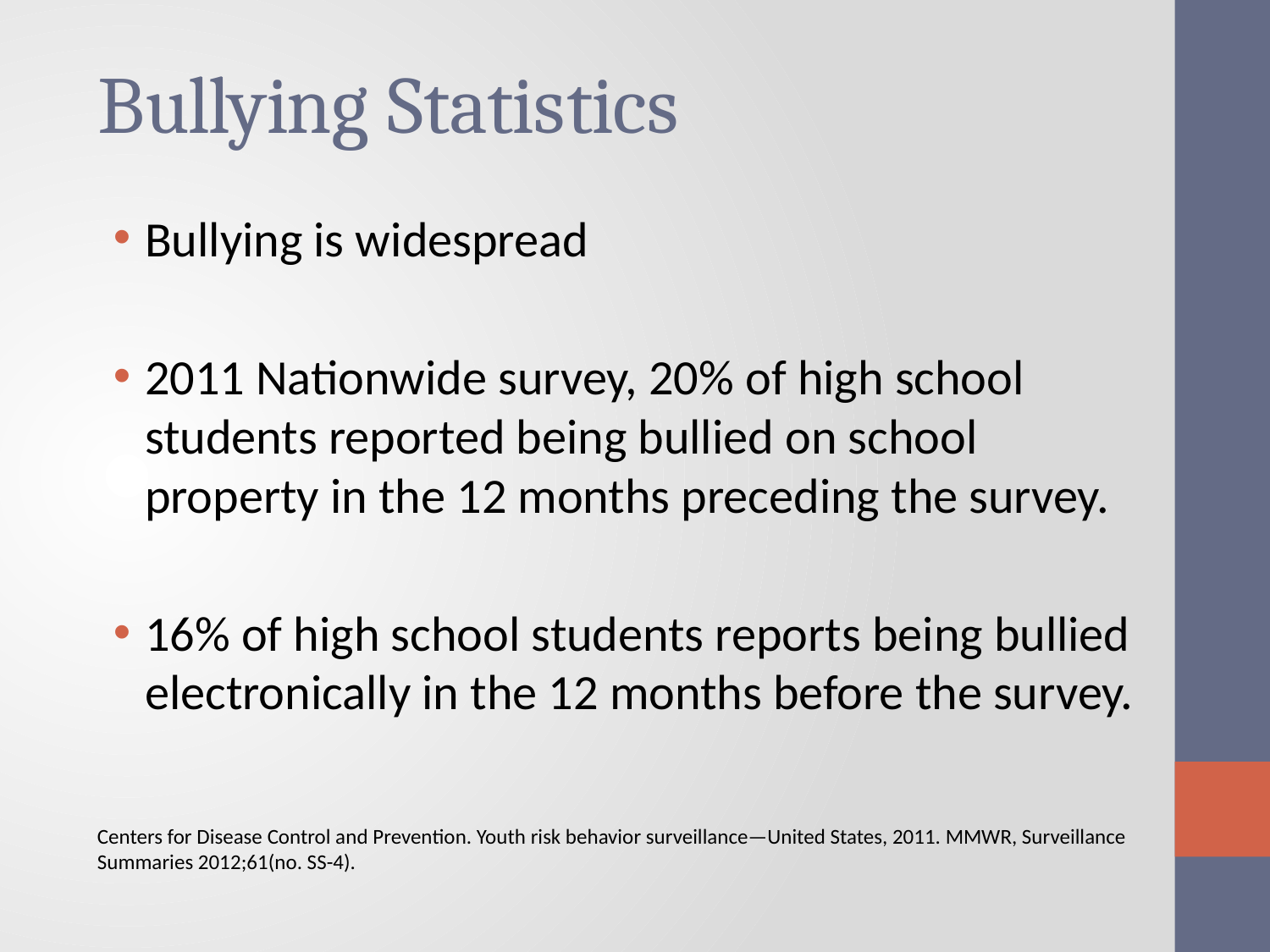

# Bullying Statistics
Bullying is widespread

2011 Nationwide survey, 20% of high school students reported being bullied on school property in the 12 months preceding the survey.

16% of high school students reports being bullied electronically in the 12 months before the survey.

Centers for Disease Control and Prevention. Youth risk behavior surveillance—United States, 2011. MMWR, Surveillance Summaries 2012;61(no. SS-4).